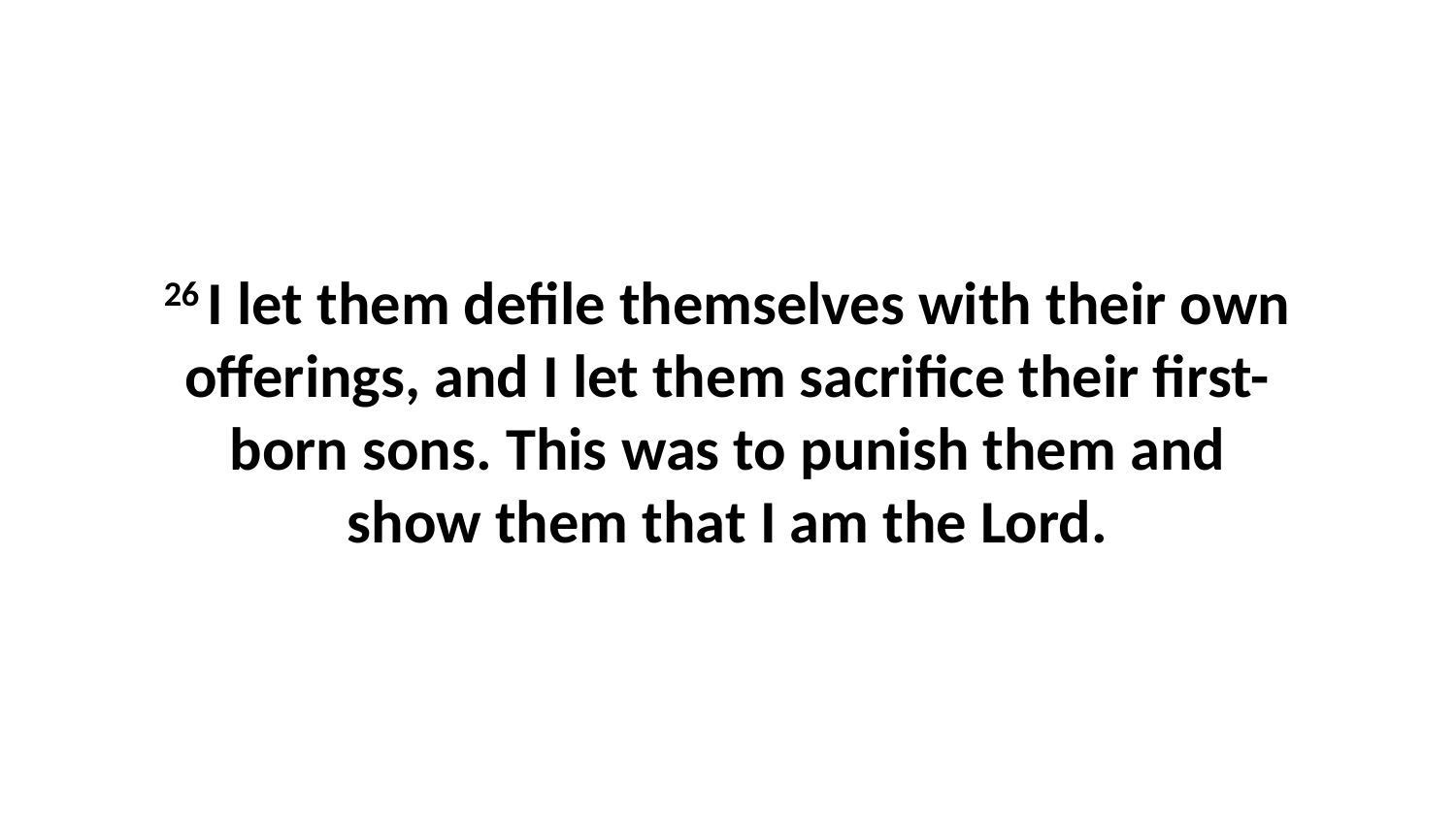

26 I let them defile themselves with their own offerings, and I let them sacrifice their first-born sons. This was to punish them and show them that I am the Lord.